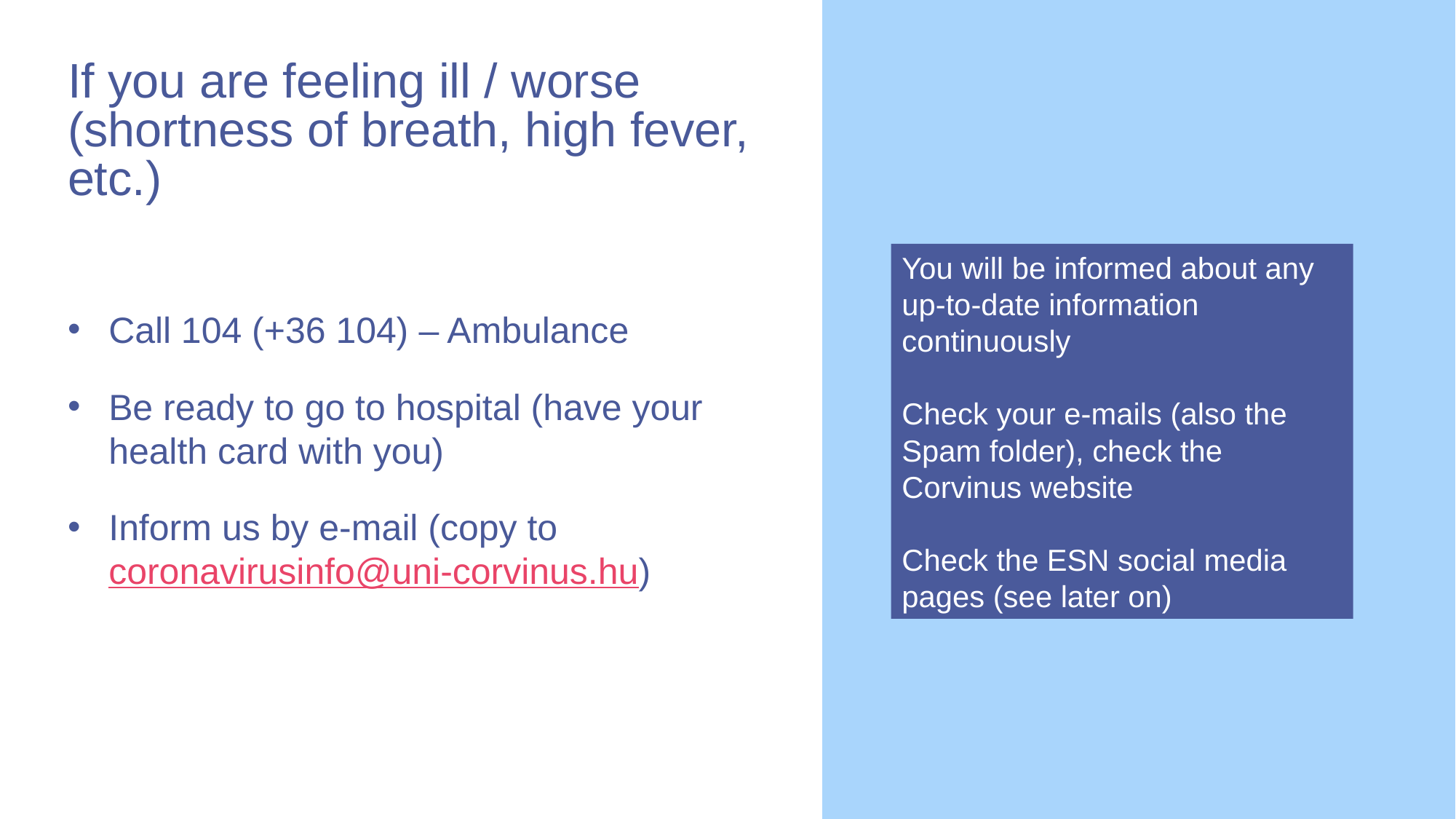

# If you are feeling ill / worse (shortness of breath, high fever, etc.)
You will be informed about any up-to-date information continuously

Check your e-mails (also the Spam folder), check the Corvinus website

Check the ESN social media pages (see later on)
Call 104 (+36 104) – Ambulance
Be ready to go to hospital (have your health card with you)
Inform us by e-mail (copy to coronavirusinfo@uni-corvinus.hu)